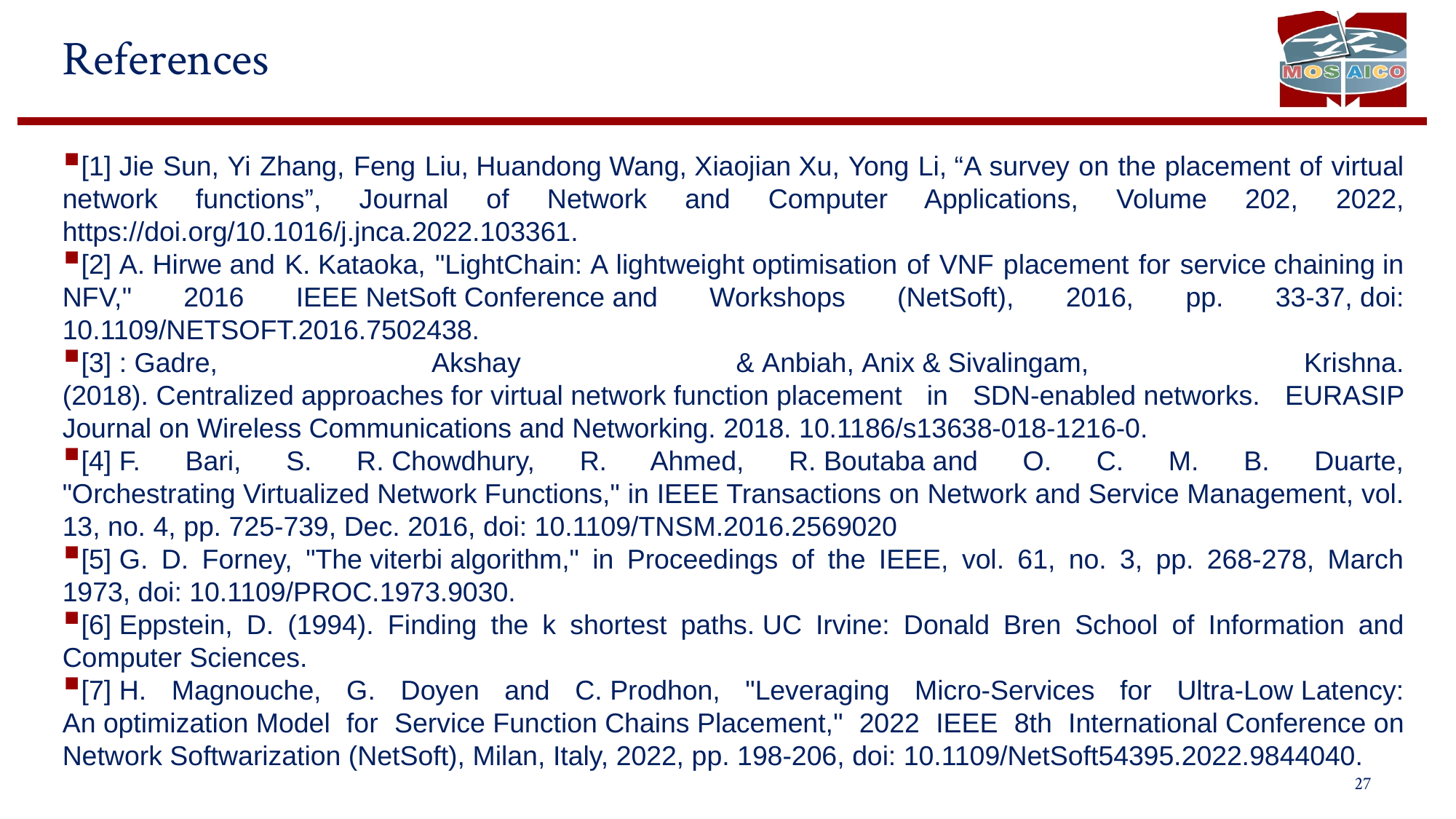

# References
[1] Jie Sun, Yi Zhang, Feng Liu, Huandong Wang, Xiaojian Xu, Yong Li, “A survey on the placement of virtual network functions”, Journal of Network and Computer Applications, Volume 202, 2022, https://doi.org/10.1016/j.jnca.2022.103361.
[2] A. Hirwe and K. Kataoka, "LightChain: A lightweight optimisation of VNF placement for service chaining in NFV," 2016 IEEE NetSoft Conference and Workshops (NetSoft), 2016, pp. 33-37, doi: 10.1109/NETSOFT.2016.7502438.
[3] : Gadre, Akshay & Anbiah, Anix & Sivalingam, Krishna. (2018). Centralized approaches for virtual network function placement in SDN-enabled networks. EURASIP Journal on Wireless Communications and Networking. 2018. 10.1186/s13638-018-1216-0.
[4] F. Bari, S. R. Chowdhury, R. Ahmed, R. Boutaba and O. C. M. B. Duarte, "Orchestrating Virtualized Network Functions," in IEEE Transactions on Network and Service Management, vol. 13, no. 4, pp. 725-739, Dec. 2016, doi: 10.1109/TNSM.2016.2569020
[5] G. D. Forney, "The viterbi algorithm," in Proceedings of the IEEE, vol. 61, no. 3, pp. 268-278, March 1973, doi: 10.1109/PROC.1973.9030.
[6] Eppstein, D. (1994). Finding the k shortest paths. UC Irvine: Donald Bren School of Information and Computer Sciences.
[7] H. Magnouche, G. Doyen and C. Prodhon, "Leveraging Micro-Services for Ultra-Low Latency: An optimization Model for Service Function Chains Placement," 2022 IEEE 8th International Conference on Network Softwarization (NetSoft), Milan, Italy, 2022, pp. 198-206, doi: 10.1109/NetSoft54395.2022.9844040.
27